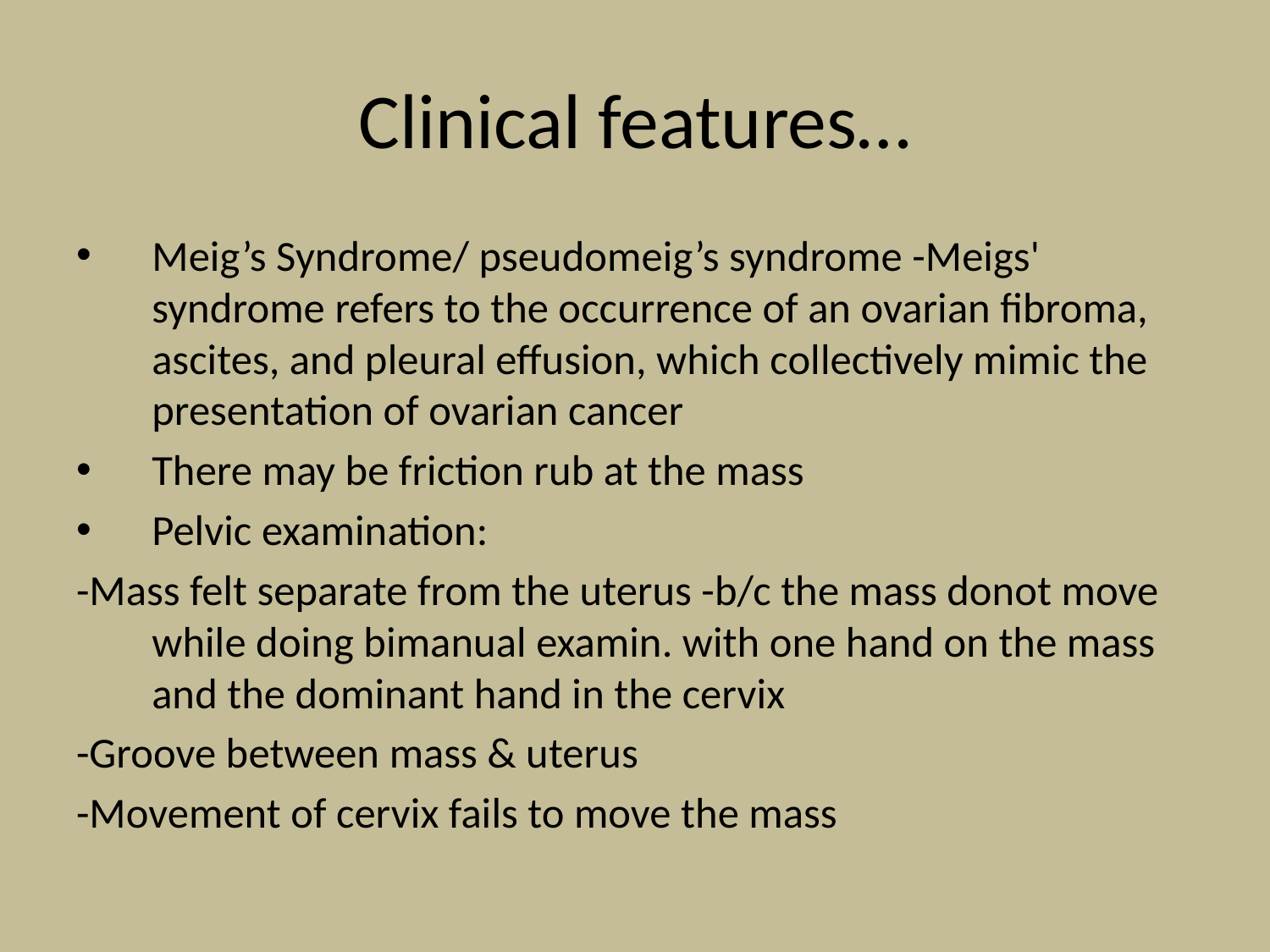

# Clinical features…
Meig’s Syndrome/ pseudomeig’s syndrome -Meigs' syndrome refers to the occurrence of an ovarian fibroma, ascites, and pleural effusion, which collectively mimic the presentation of ovarian cancer
There may be friction rub at the mass
Pelvic examination:
-Mass felt separate from the uterus -b/c the mass donot move while doing bimanual examin. with one hand on the mass and the dominant hand in the cervix
-Groove between mass & uterus
-Movement of cervix fails to move the mass